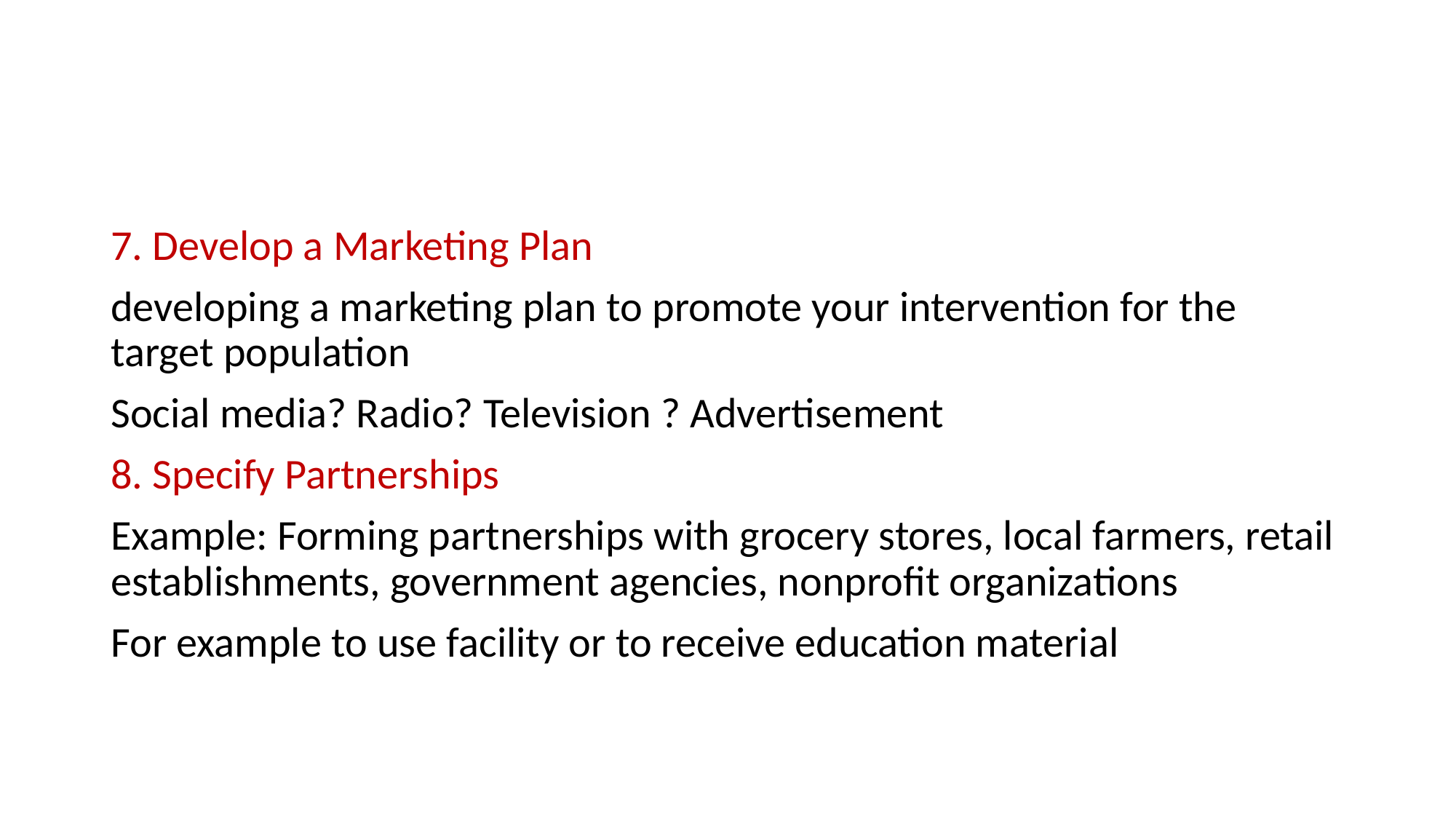

#
7. Develop a Marketing Plan
developing a marketing plan to promote your intervention for the target population
Social media? Radio? Television ? Advertisement
8. Specify Partnerships
Example: Forming partnerships with grocery stores, local farmers, retail establishments, government agencies, nonprofit organizations
For example to use facility or to receive education material